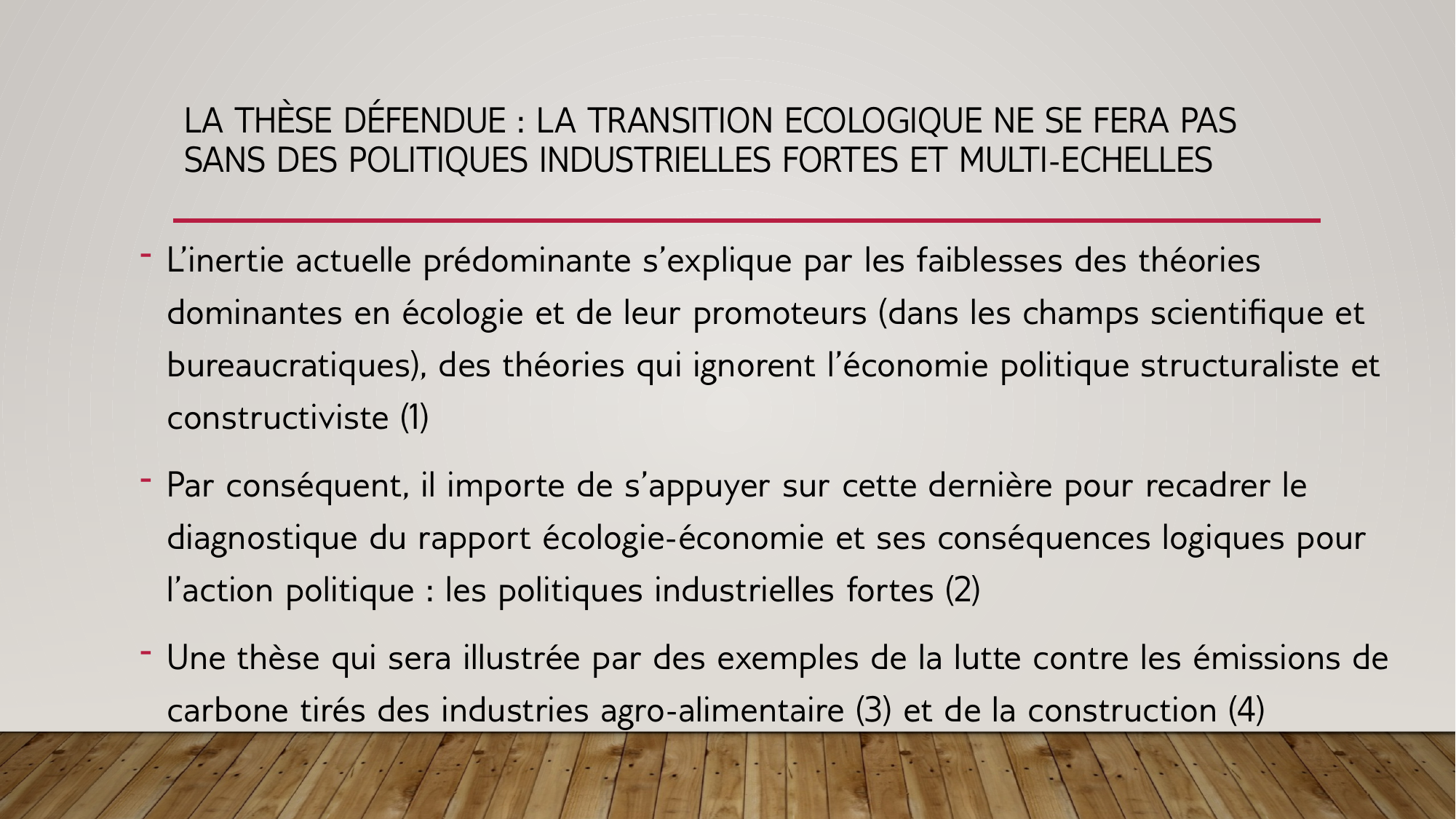

# La thèse défendue : la transition ecologique ne se fera pas sans des politiques industrielles Fortes et multi-echelles
L’inertie actuelle prédominante s’explique par les faiblesses des théories dominantes en écologie et de leur promoteurs (dans les champs scientifique et bureaucratiques), des théories qui ignorent l’économie politique structuraliste et constructiviste (1)
Par conséquent, il importe de s’appuyer sur cette dernière pour recadrer le diagnostique du rapport écologie-économie et ses conséquences logiques pour l’action politique : les politiques industrielles fortes (2)
Une thèse qui sera illustrée par des exemples de la lutte contre les émissions de carbone tirés des industries agro-alimentaire (3) et de la construction (4)